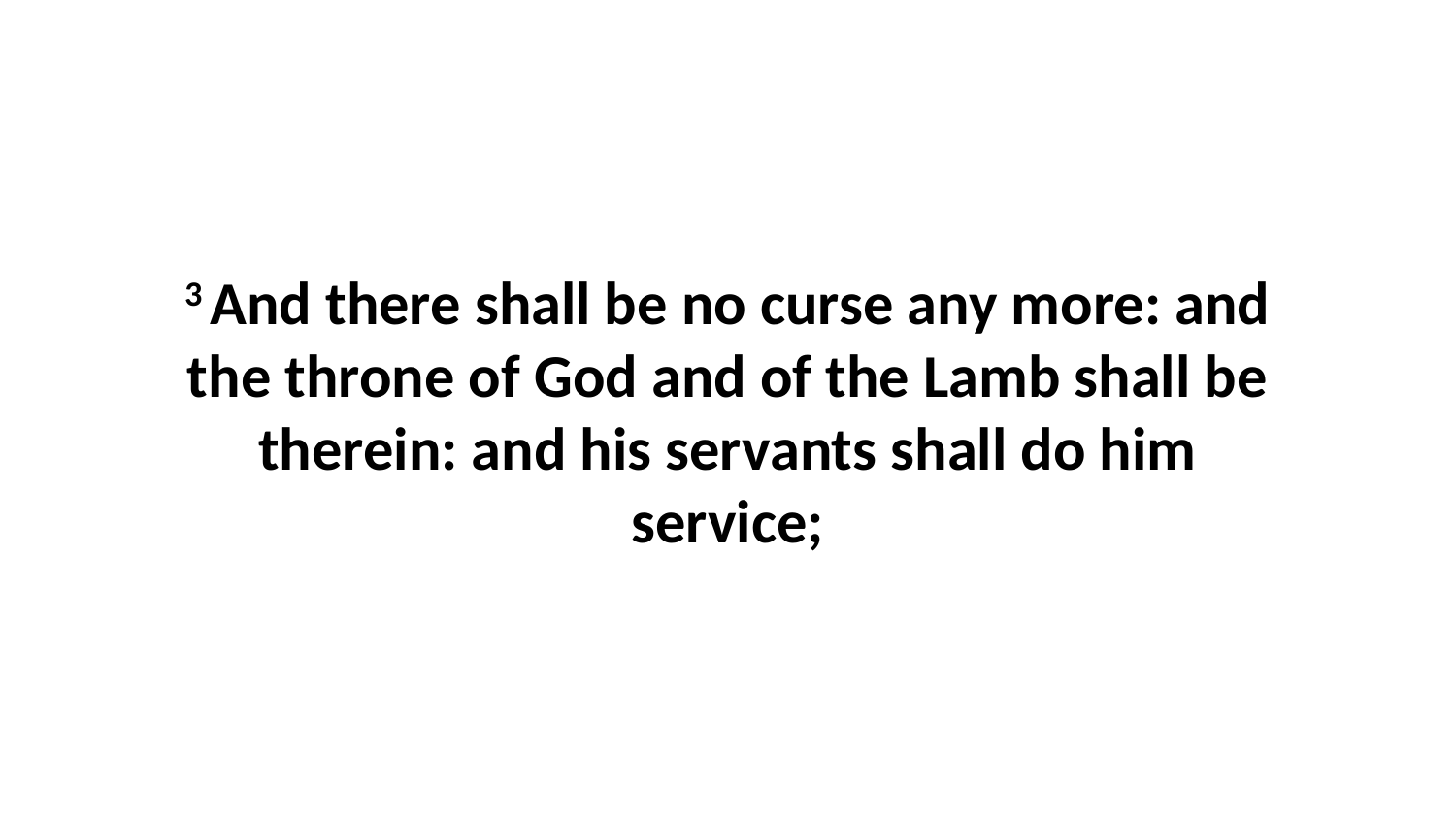

3 And there shall be no curse any more: and the throne of God and of the Lamb shall be therein: and his servants shall do him service;